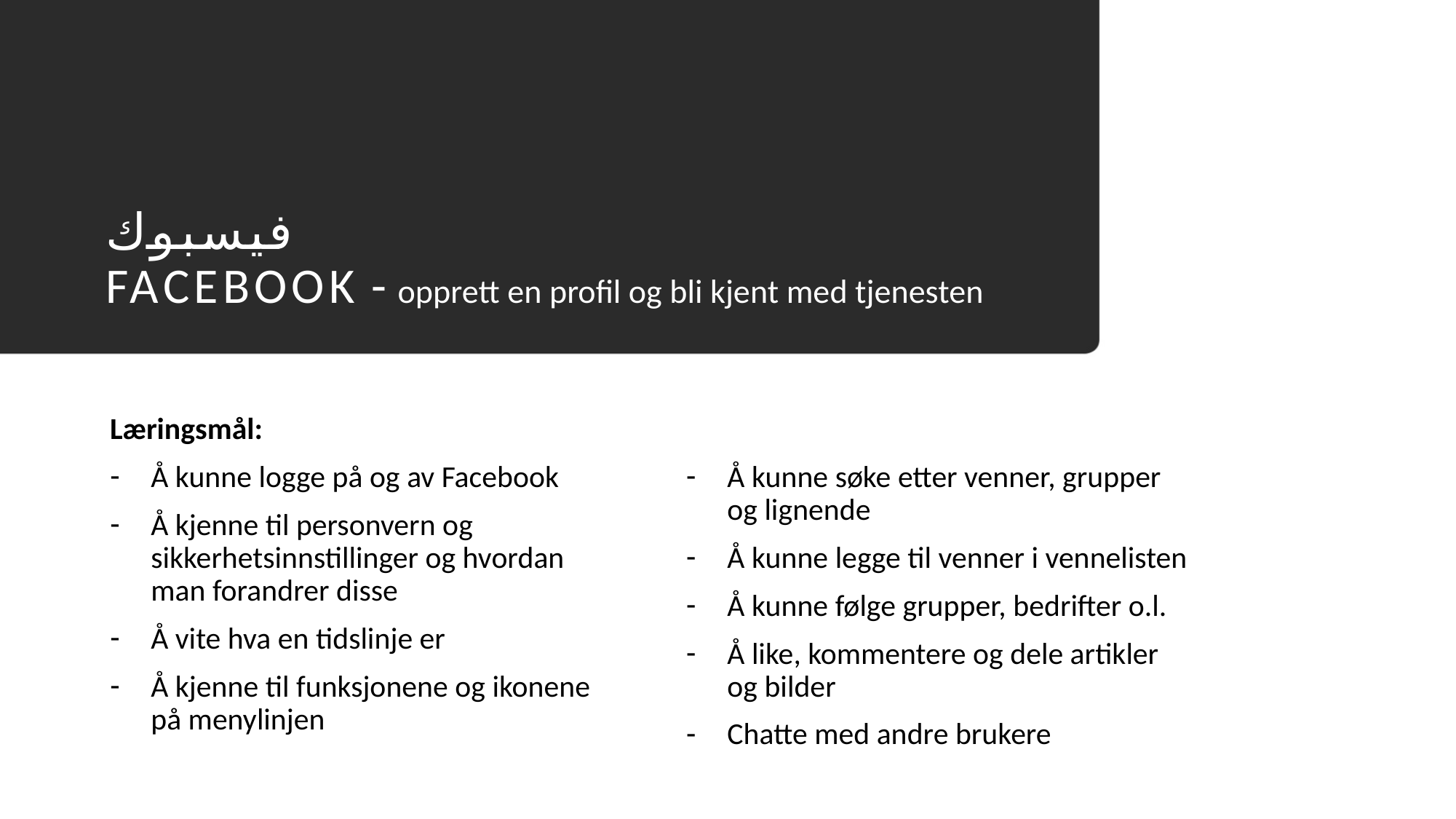

# فیسبوك FACEBOOK - opprett en profil og bli kjent med tjenesten
Læringsmål:
Å kunne logge på og av Facebook
Å kjenne til personvern og sikkerhetsinnstillinger og hvordan
man forandrer disse
Å vite hva en tidslinje er
Å kjenne til funksjonene og ikonene
på menylinjen

Å kunne søke etter venner, grupper
og lignende
Å kunne legge til venner i vennelisten
Å kunne følge grupper, bedrifter o.l.
Å like, kommentere og dele artikler
og bilder
Chatte med andre brukere